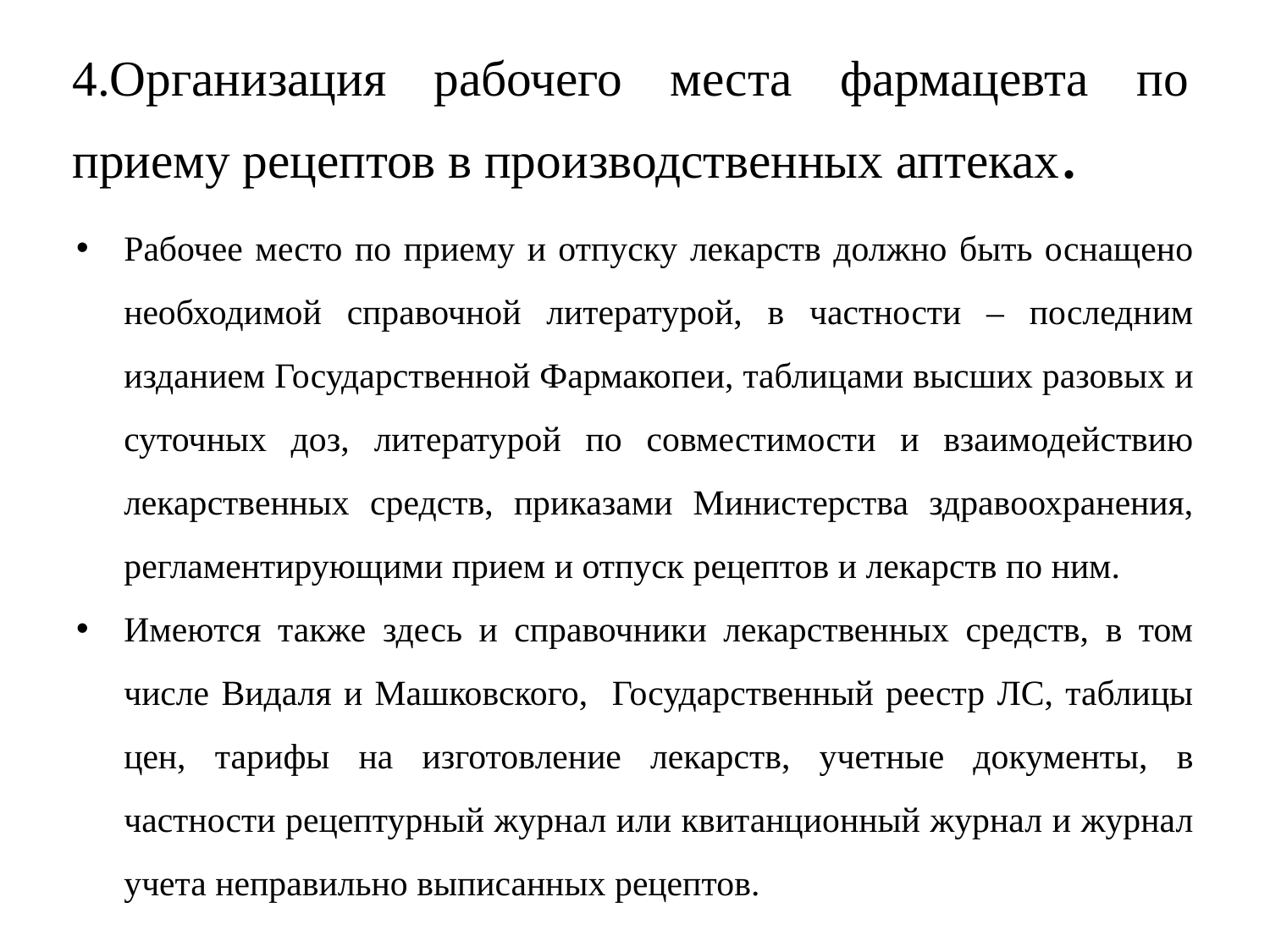

# 4.Организация рабочего места фармацевта по приему рецептов в производственных аптеках.
Рабочее место по приему и отпуску лекарств должно быть оснащено необходимой справочной литературой, в частности – последним изданием Государственной Фармакопеи, таблицами высших разовых и суточных доз, литературой по совместимости и взаимодействию лекарственных средств, приказами Министерства здравоохранения, регламентирующими прием и отпуск рецептов и лекарств по ним.
Имеются также здесь и справочники лекарственных средств, в том числе Видаля и Машковского,  Государственный реестр ЛС, таблицы цен, тарифы на изготовление лекарств, учетные документы, в частности рецептурный журнал или квитанционный журнал и журнал учета неправильно выписанных рецептов.